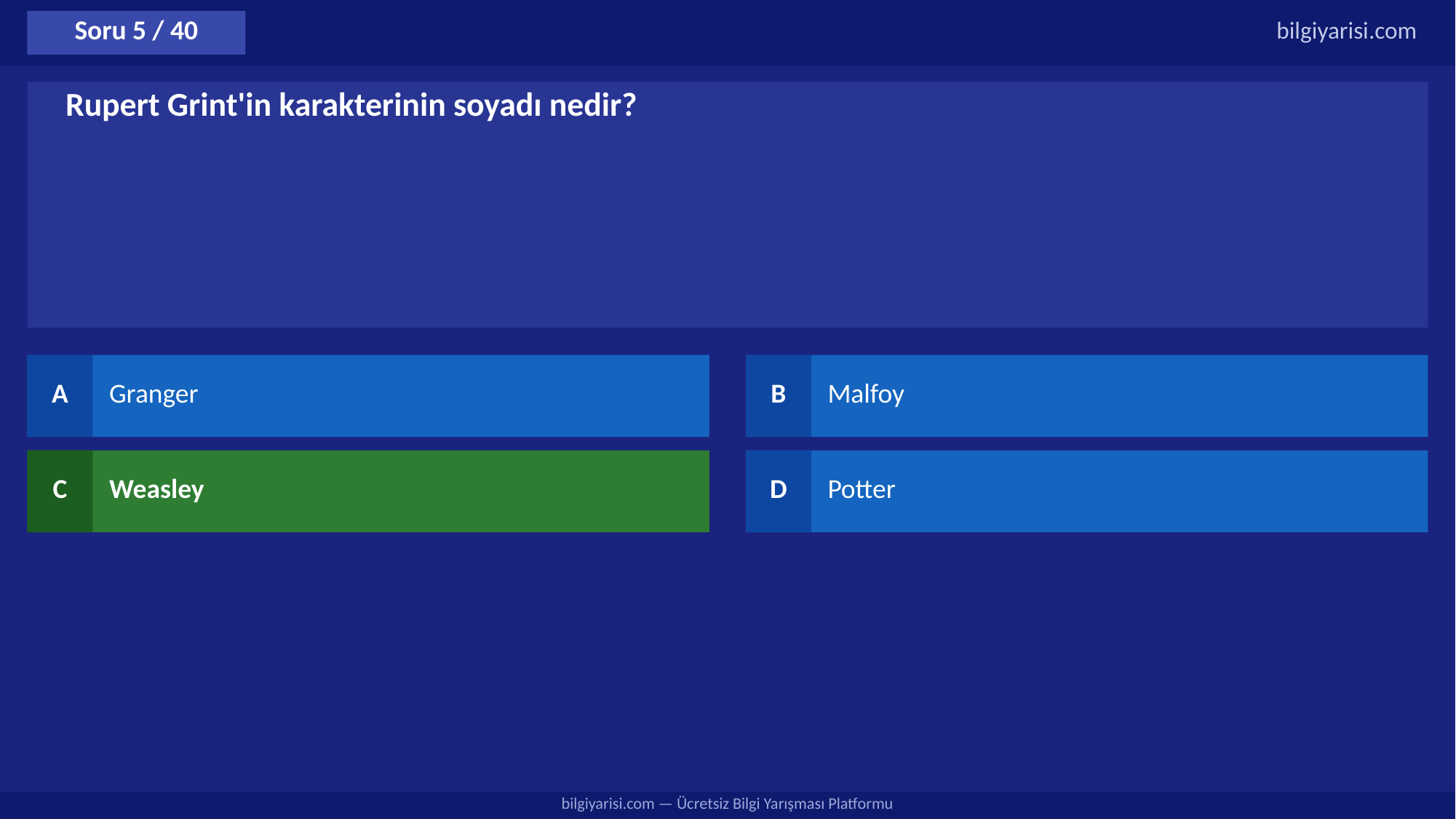

Soru 5 / 40
bilgiyarisi.com

Rupert Grint'in karakterinin soyadı nedir?

A
Granger

B
Malfoy

C
Weasley

D
Potter
bilgiyarisi.com — Ücretsiz Bilgi Yarışması Platformu